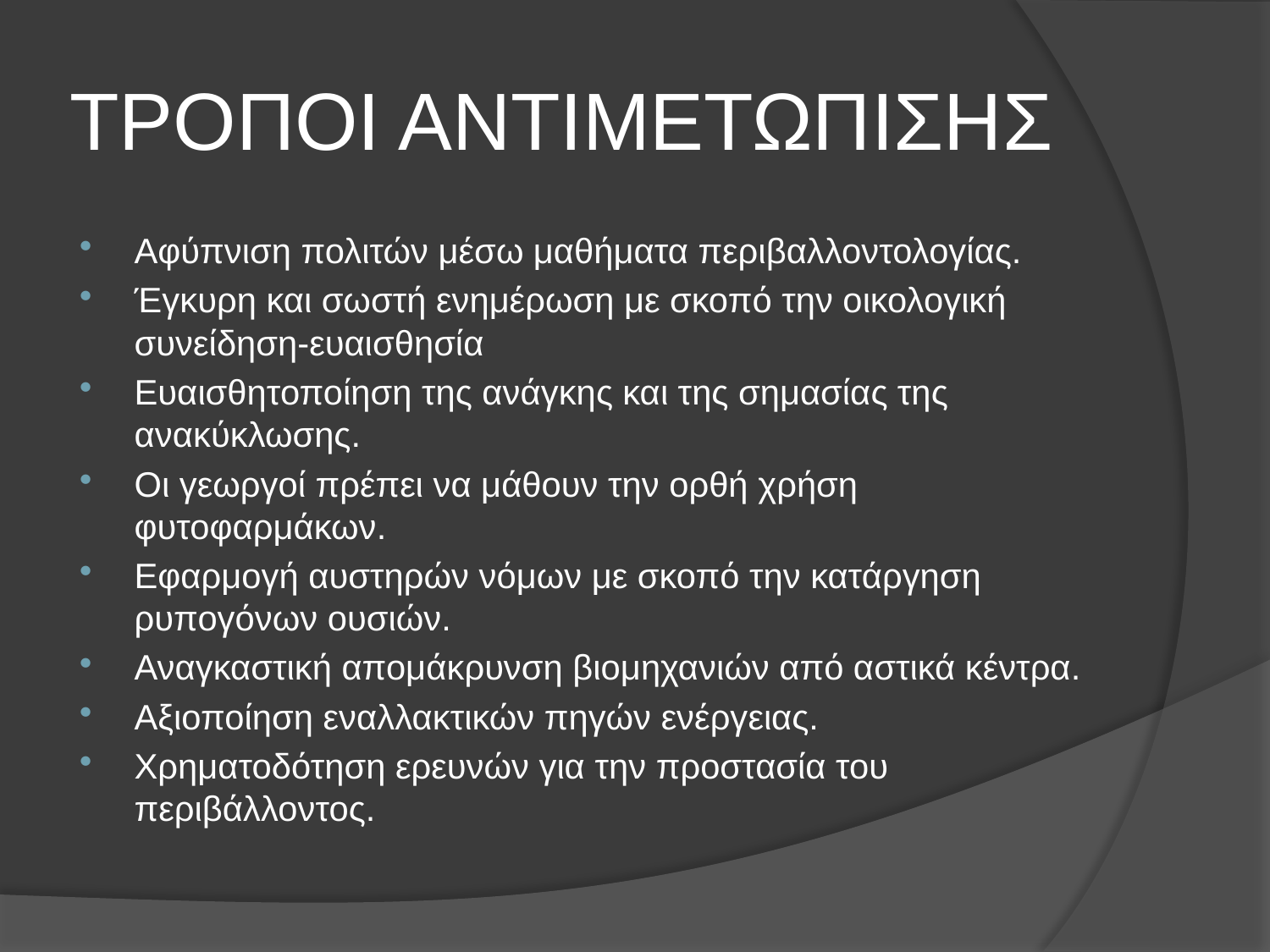

# ΤΡΟΠΟΙ ΑΝΤΙΜΕΤΩΠΙΣΗΣ
Αφύπνιση πολιτών μέσω μαθήματα περιβαλλοντολογίας.
Έγκυρη και σωστή ενημέρωση με σκοπό την οικολογική συνείδηση-ευαισθησία
Ευαισθητοποίηση της ανάγκης και της σημασίας της ανακύκλωσης.
Οι γεωργοί πρέπει να μάθουν την ορθή χρήση φυτοφαρμάκων.
Εφαρμογή αυστηρών νόμων με σκοπό την κατάργηση ρυπογόνων ουσιών.
Αναγκαστική απομάκρυνση βιομηχανιών από αστικά κέντρα.
Αξιοποίηση εναλλακτικών πηγών ενέργειας.
Χρηματοδότηση ερευνών για την προστασία του περιβάλλοντος.